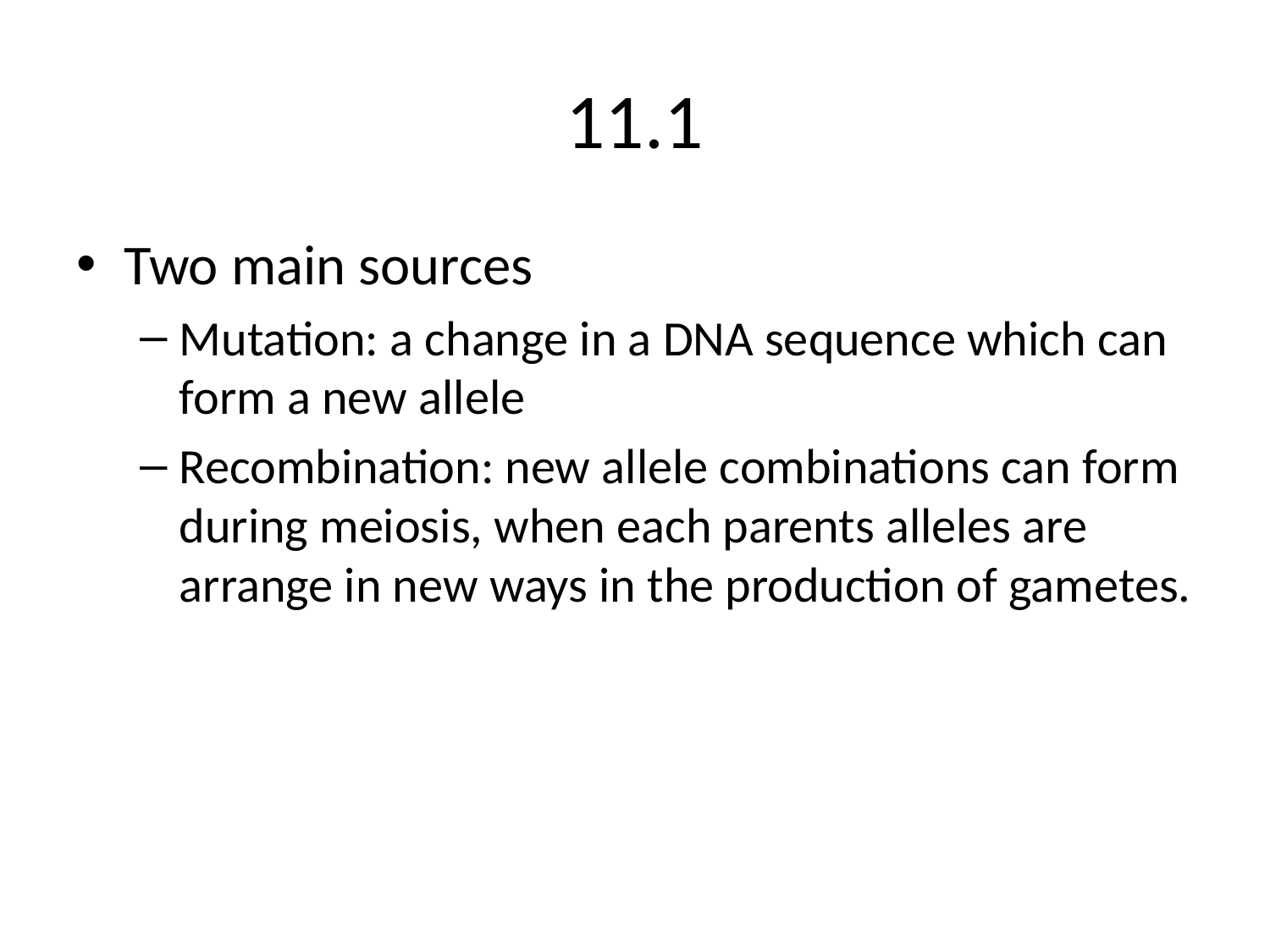

# 11.1
Two main sources
Mutation: a change in a DNA sequence which can form a new allele
Recombination: new allele combinations can form during meiosis, when each parents alleles are arrange in new ways in the production of gametes.